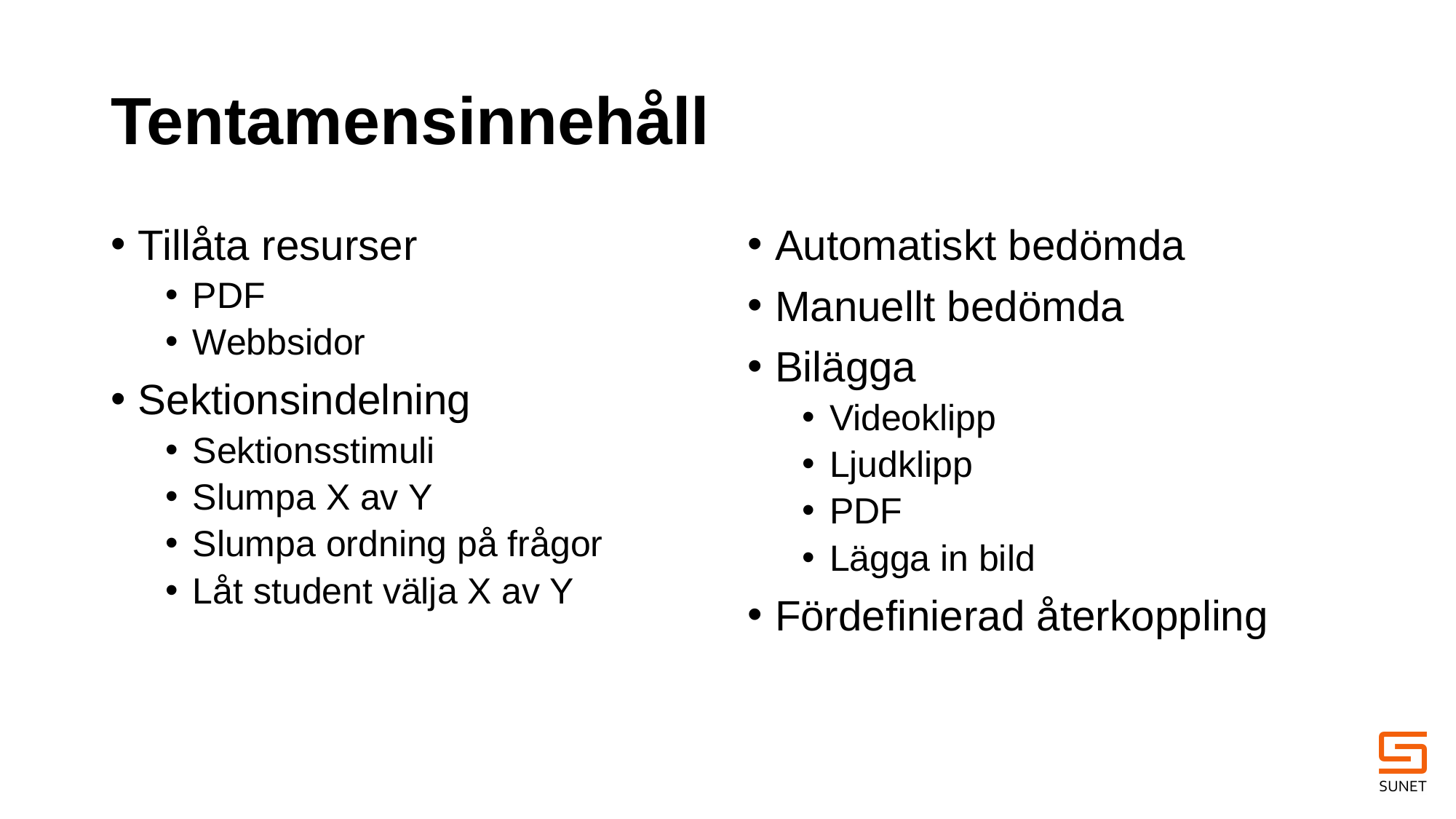

# Tentamensinnehåll
Tillåta resurser
PDF
Webbsidor
Sektionsindelning
Sektionsstimuli
Slumpa X av Y
Slumpa ordning på frågor
Låt student välja X av Y

Automatiskt bedömda
Manuellt bedömda
Bilägga
Videoklipp
Ljudklipp
PDF
Lägga in bild
Fördefinierad återkoppling